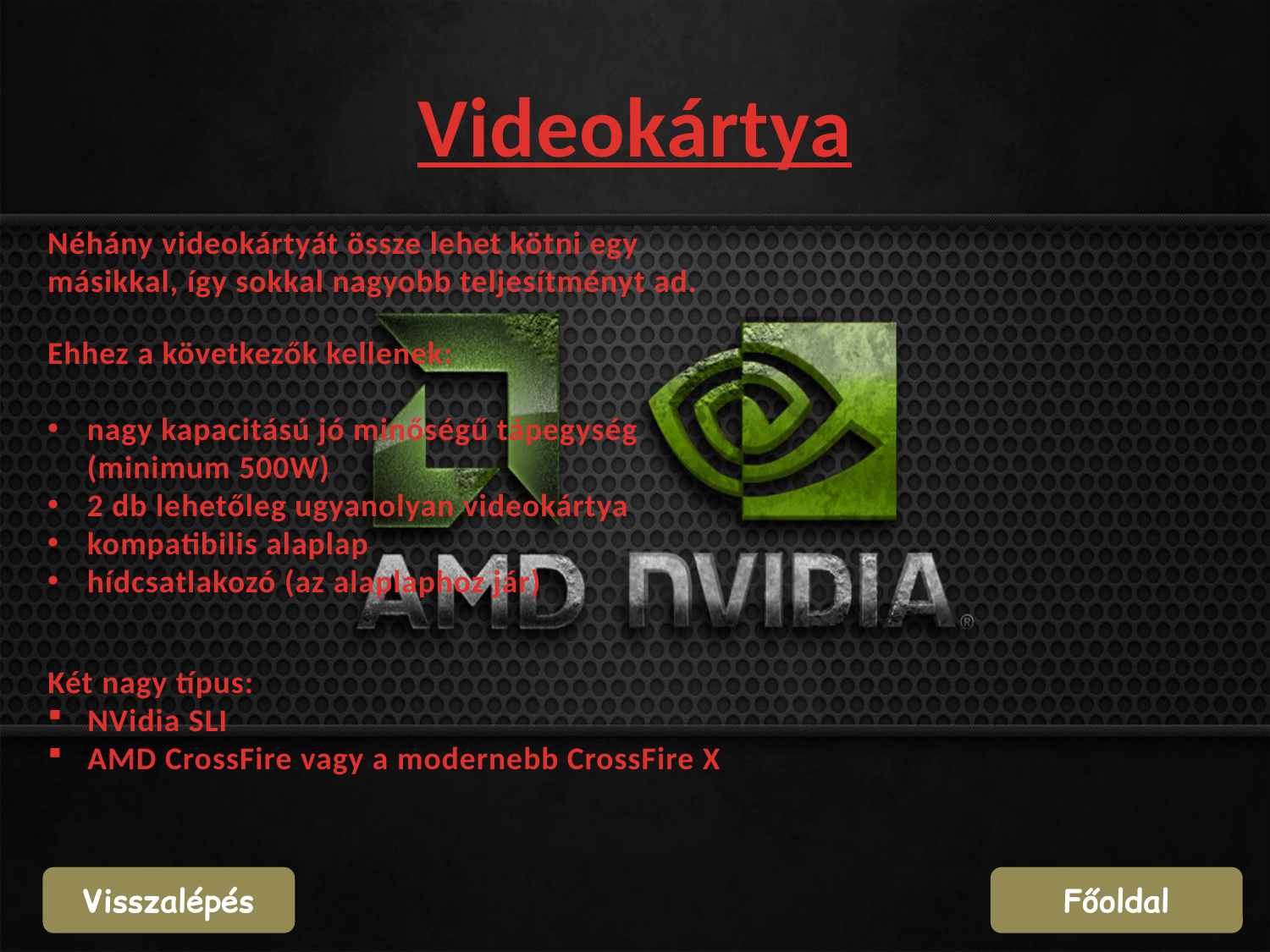

Videokártya
Néhány videokártyát össze lehet kötni egy másikkal, így sokkal nagyobb teljesítményt ad.
Ehhez a következők kellenek:

nagy kapacitású jó minőségű tápegység (minimum 500W)
2 db lehetőleg ugyanolyan videokártya
kompatibilis alaplap
hídcsatlakozó (az alaplaphoz jár)
Két nagy típus:
NVidia SLI
AMD CrossFire vagy a modernebb CrossFire X
Visszalépés
Főoldal